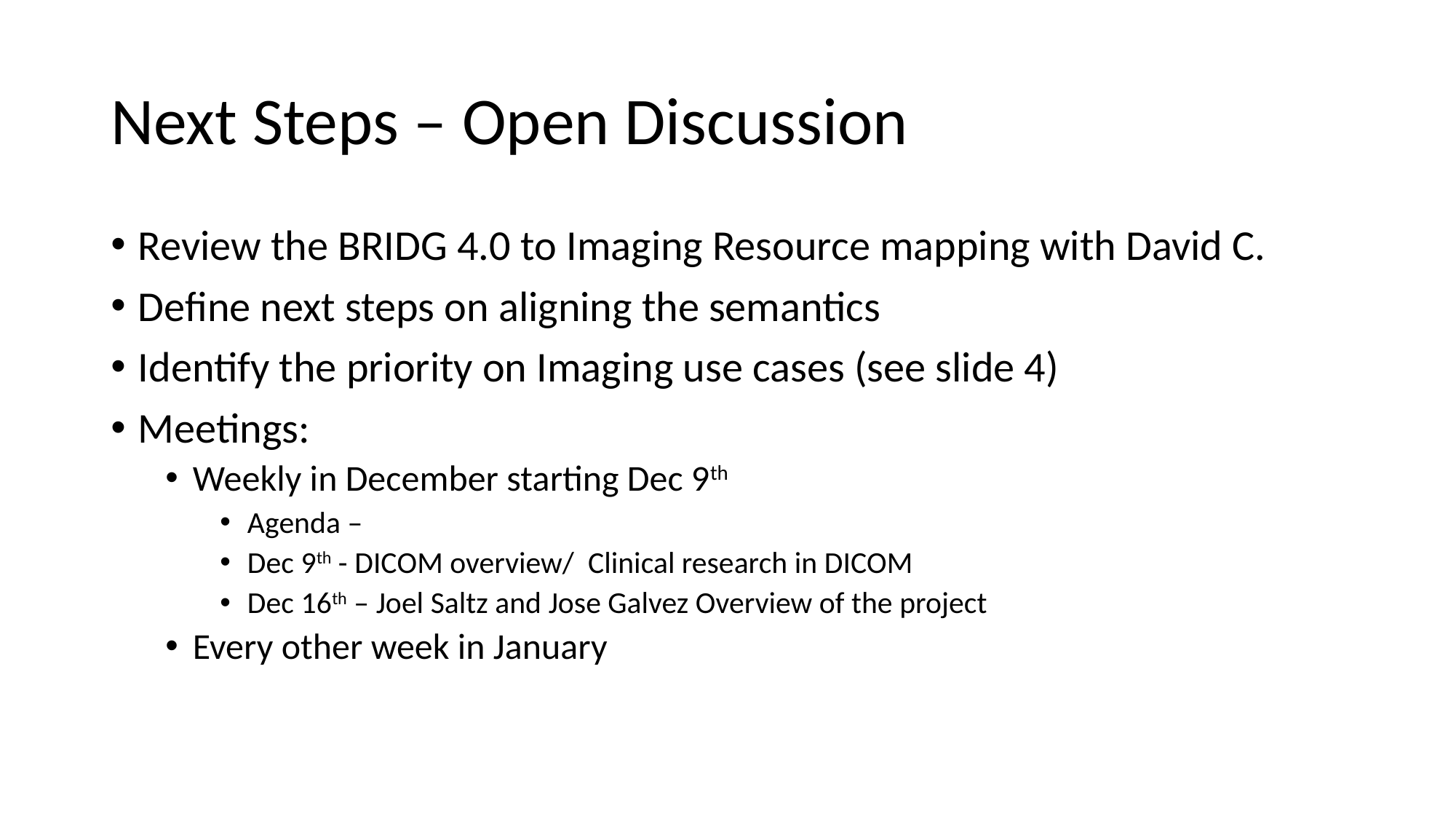

# Next Steps – Open Discussion
Review the BRIDG 4.0 to Imaging Resource mapping with David C.
Define next steps on aligning the semantics
Identify the priority on Imaging use cases (see slide 4)
Meetings:
Weekly in December starting Dec 9th
Agenda –
Dec 9th - DICOM overview/  Clinical research in DICOM
Dec 16th – Joel Saltz and Jose Galvez Overview of the project
Every other week in January